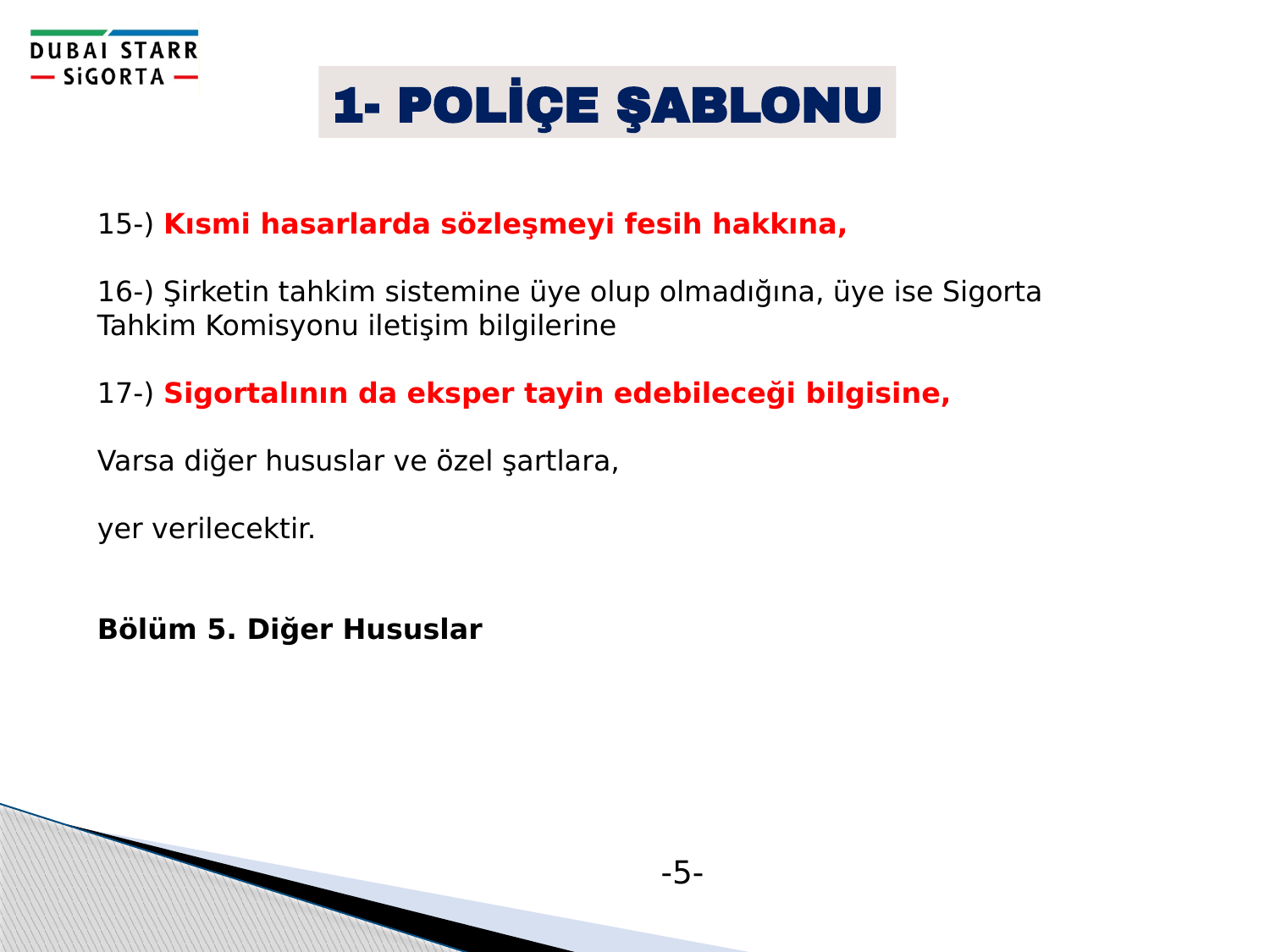

1- POLİÇE ŞABLONU

15-) Kısmi hasarlarda sözleşmeyi fesih hakkına,

16-) Şirketin tahkim sistemine üye olup olmadığına, üye ise Sigorta Tahkim Komisyonu iletişim bilgilerine

17-) Sigortalının da eksper tayin edebileceği bilgisine,

Varsa diğer hususlar ve özel şartlara,

yer verilecektir.

Bölüm 5. Diğer Hususlar

-5-